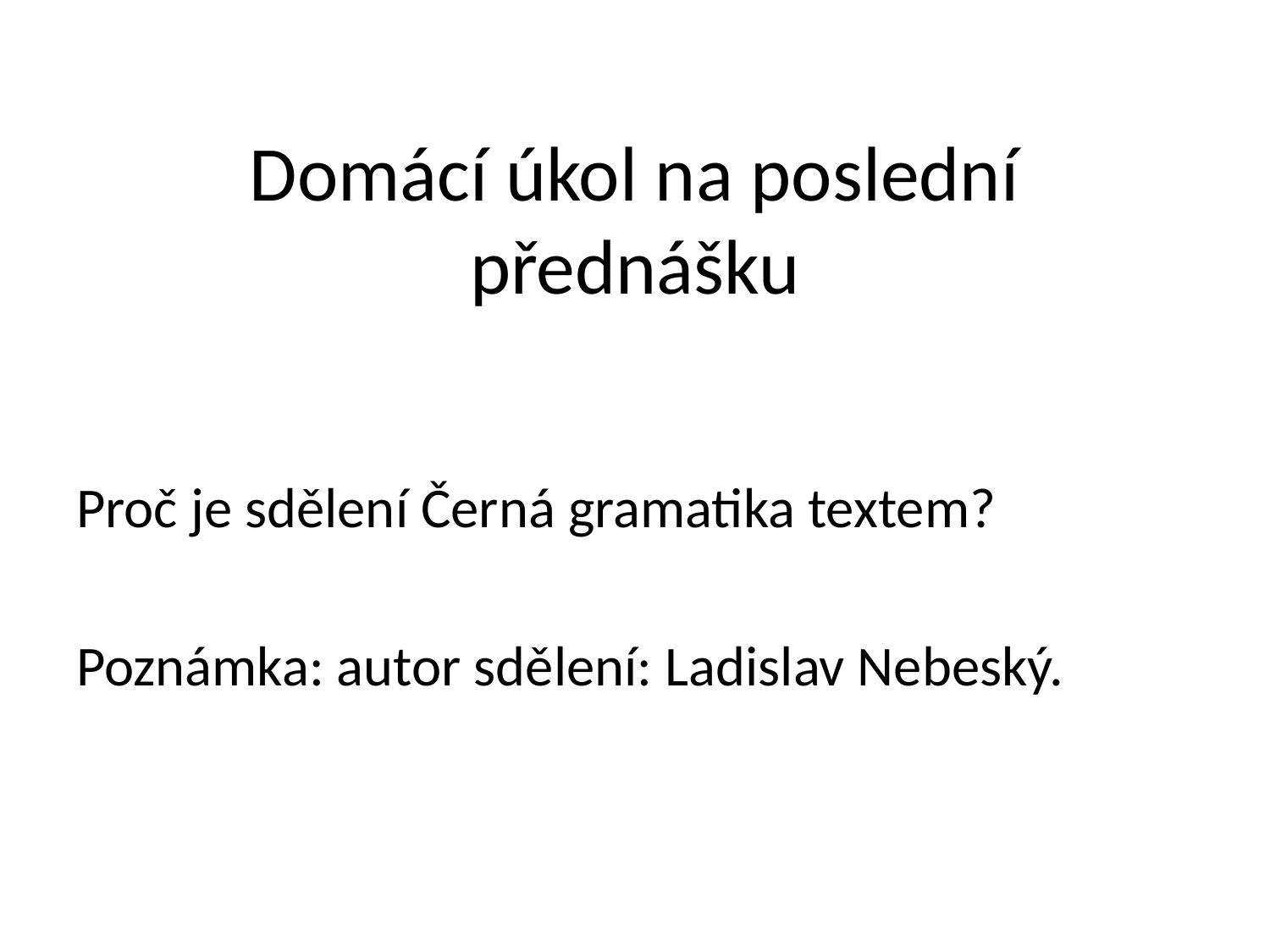

# Domácí úkol na poslední přednášku

Proč je sdělení Černá gramatika textem?

Poznámka: autor sdělení: Ladislav Nebeský.